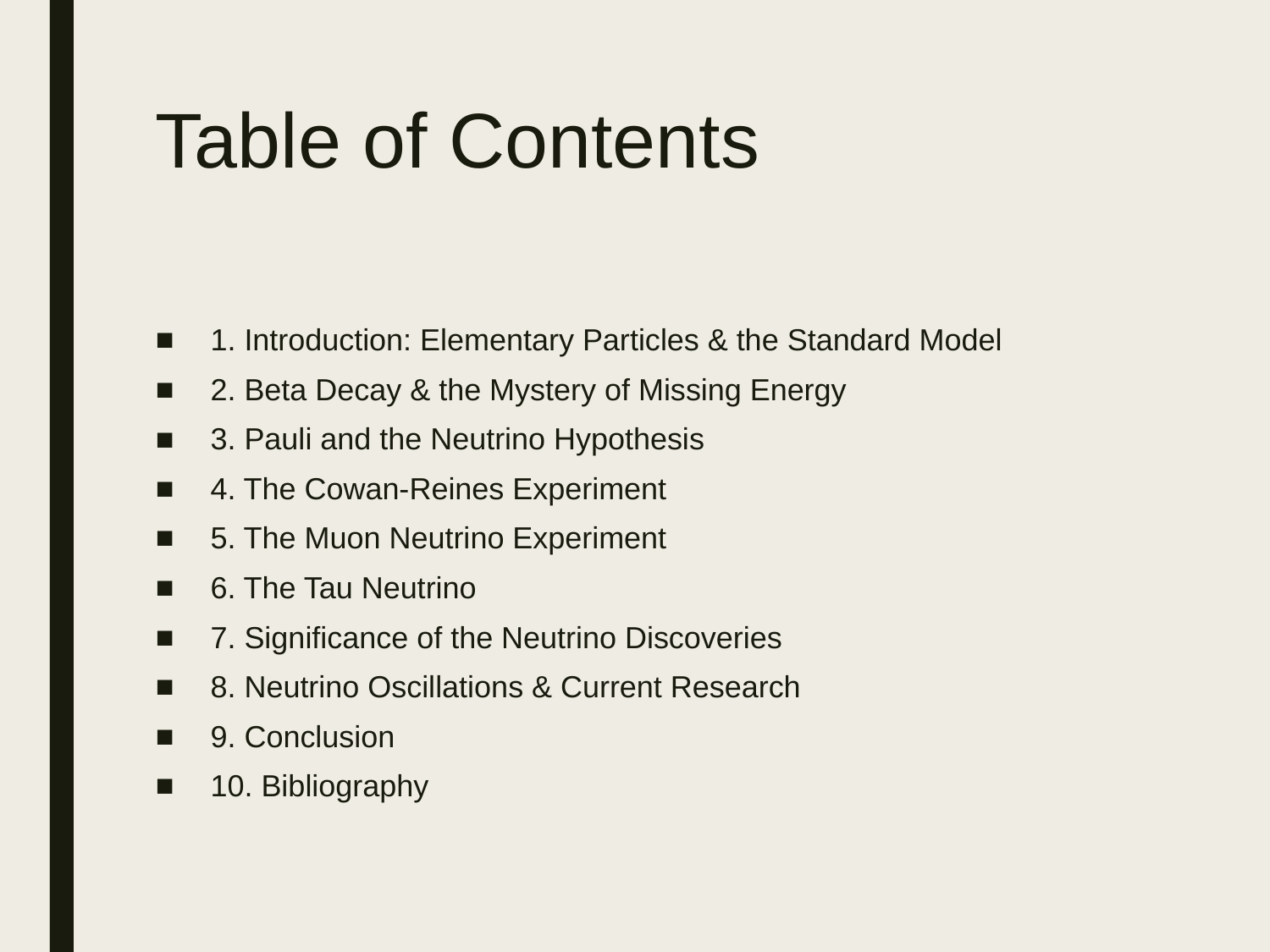

# Table of Contents
1. Introduction: Elementary Particles & the Standard Model
2. Beta Decay & the Mystery of Missing Energy
3. Pauli and the Neutrino Hypothesis
4. The Cowan-Reines Experiment
5. The Muon Neutrino Experiment
6. The Tau Neutrino
7. Significance of the Neutrino Discoveries
8. Neutrino Oscillations & Current Research
9. Conclusion
10. Bibliography